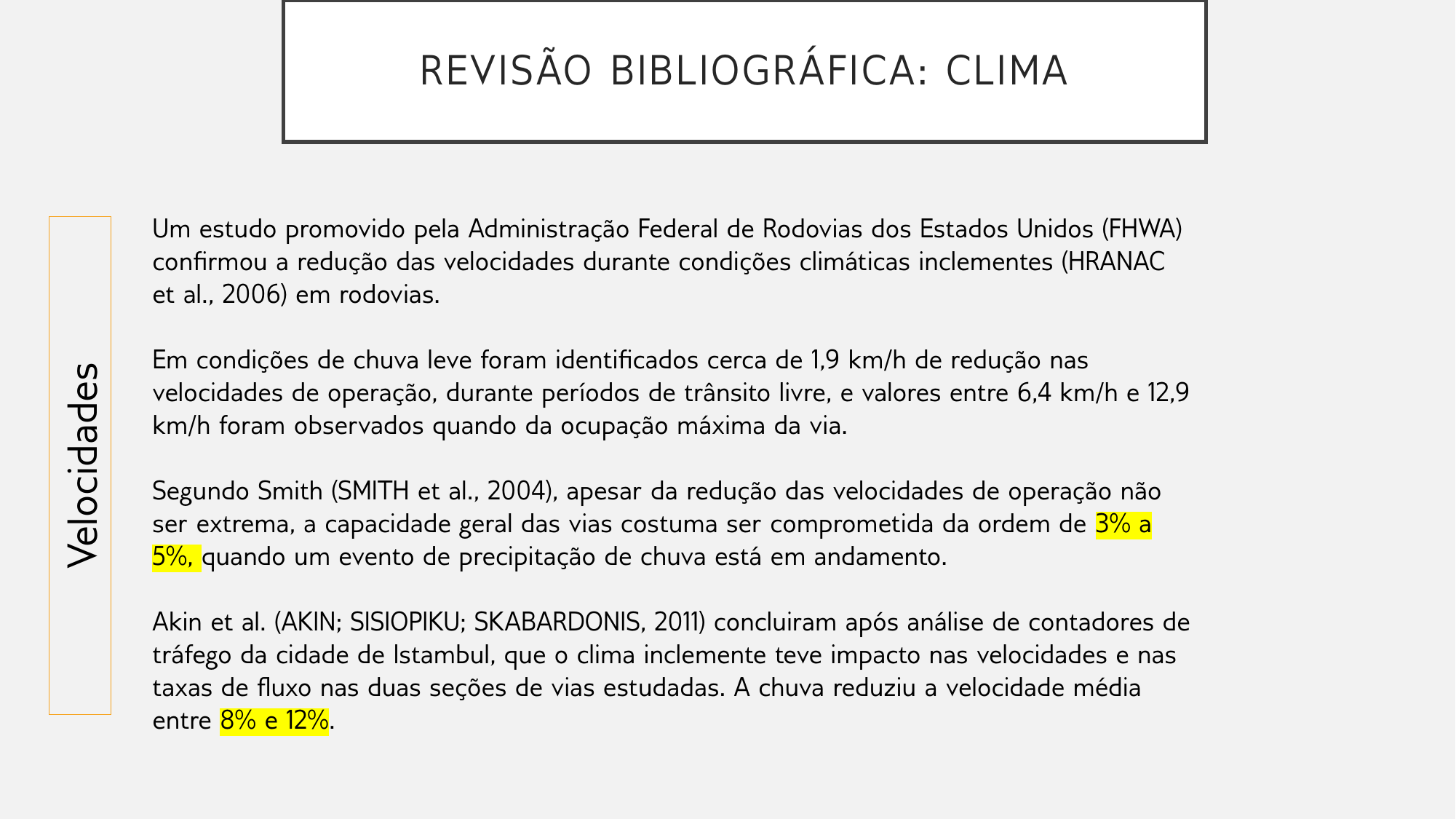

# REVISÃO BIBLIOGRÁFICA: clima
Um estudo promovido pela Administração Federal de Rodovias dos Estados Unidos (FHWA) confirmou a redução das velocidades durante condições climáticas inclementes (HRANAC et al., 2006) em rodovias.

Em condições de chuva leve foram identificados cerca de 1,9 km/h de redução nas velocidades de operação, durante períodos de trânsito livre, e valores entre 6,4 km/h e 12,9 km/h foram observados quando da ocupação máxima da via.

Segundo Smith (SMITH et al., 2004), apesar da redução das velocidades de operação não ser extrema, a capacidade geral das vias costuma ser comprometida da ordem de 3% a 5%, quando um evento de precipitação de chuva está em andamento.

Akin et al. (AKIN; SISIOPIKU; SKABARDONIS, 2011) concluiram após análise de contadores de tráfego da cidade de Istambul, que o clima inclemente teve impacto nas velocidades e nas taxas de fluxo nas duas seções de vias estudadas. A chuva reduziu a velocidade média entre 8% e 12%.
Velocidades